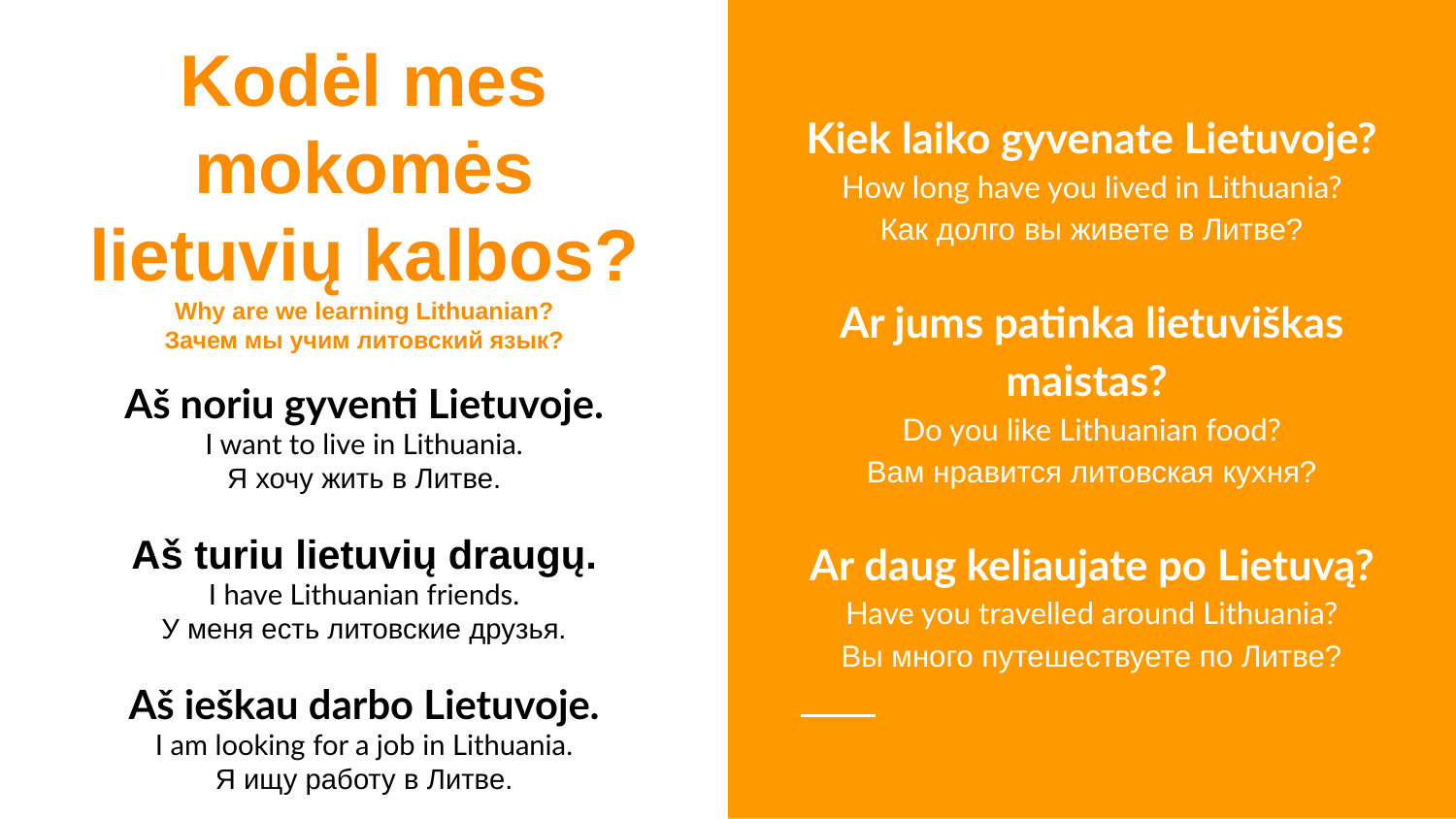

# Kodėl mes mokomės
lietuvių kalbos?
Why are we learning Lithuanian?
Зачем мы учим литовский язык?
Kiek laiko gyvenate Lietuvoje?
How long have you lived in Lithuania?
Как долго вы живете в Литве?

Ar jums patinka lietuviškas maistas?
Do you like Lithuanian food?
Вам нравится литовская кухня?

Ar daug keliaujate po Lietuvą?
Have you travelled around Lithuania?
Вы много путешествуете по Литве?

Aš noriu gyventi Lietuvoje.
I want to live in Lithuania.
Я хочу жить в Литве.

Aš turiu lietuvių draugų.
I have Lithuanian friends.
У меня есть литовские друзья.

Aš ieškau darbo Lietuvoje.
I am looking for a job in Lithuania.
Я ищу работу в Литве.